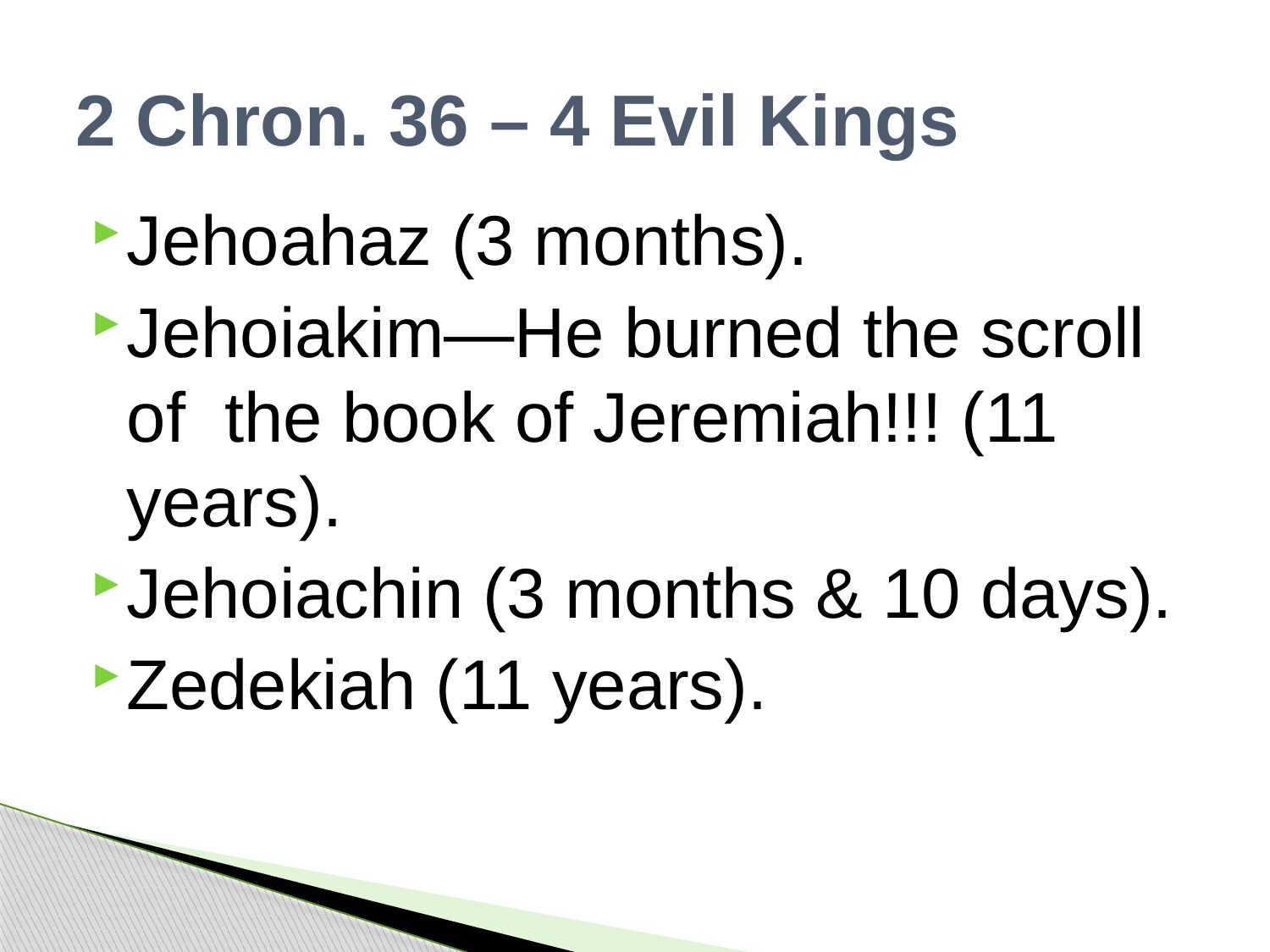

# 2 Chron. 36 – 4 Evil Kings

Jehoahaz (3 months).
Jehoiakim—He burned the scroll of  the book of Jeremiah!!! (11 years).
Jehoiachin (3 months & 10 days).
Zedekiah (11 years).